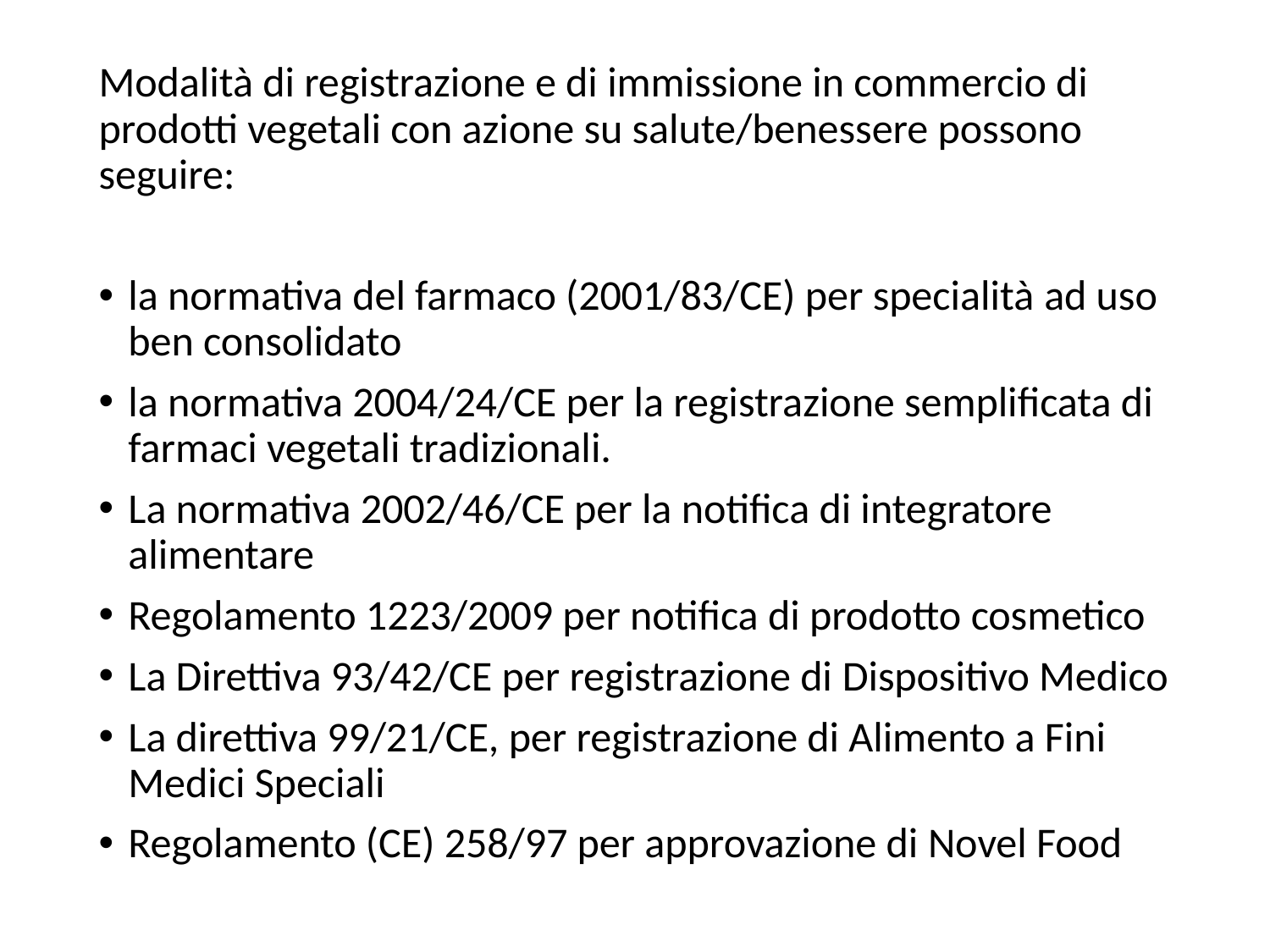

Modalità di registrazione e di immissione in commercio di prodotti vegetali con azione su salute/benessere possono seguire:

la normativa del farmaco (2001/83/CE) per specialità ad uso ben consolidato
la normativa 2004/24/CE per la registrazione semplificata di farmaci vegetali tradizionali.
La normativa 2002/46/CE per la notifica di integratore alimentare
Regolamento 1223/2009 per notifica di prodotto cosmetico
La Direttiva 93/42/CE per registrazione di Dispositivo Medico
La direttiva 99/21/CE, per registrazione di Alimento a Fini Medici Speciali
Regolamento (CE) 258/97 per approvazione di Novel Food